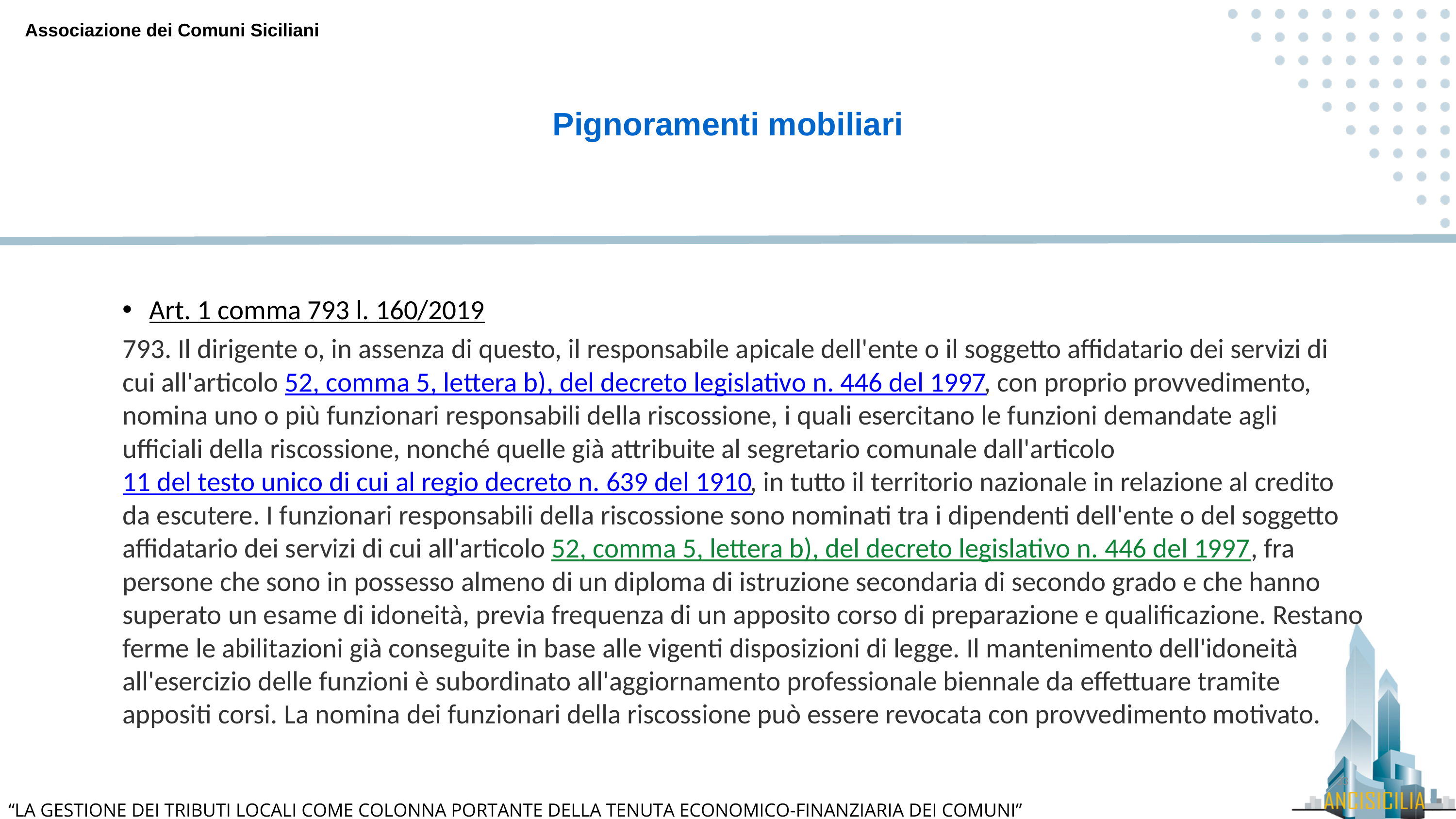

Pignoramenti mobiliari
Art. 1 comma 793 l. 160/2019
793. Il dirigente o, in assenza di questo, il responsabile apicale dell'ente o il soggetto affidatario dei servizi di cui all'articolo 52, comma 5, lettera b), del decreto legislativo n. 446 del 1997, con proprio provvedimento, nomina uno o più funzionari responsabili della riscossione, i quali esercitano le funzioni demandate agli ufficiali della riscossione, nonché quelle già attribuite al segretario comunale dall'articolo 11 del testo unico di cui al regio decreto n. 639 del 1910, in tutto il territorio nazionale in relazione al credito da escutere. I funzionari responsabili della riscossione sono nominati tra i dipendenti dell'ente o del soggetto affidatario dei servizi di cui all'articolo 52, comma 5, lettera b), del decreto legislativo n. 446 del 1997, fra persone che sono in possesso almeno di un diploma di istruzione secondaria di secondo grado e che hanno superato un esame di idoneità, previa frequenza di un apposito corso di preparazione e qualificazione. Restano ferme le abilitazioni già conseguite in base alle vigenti disposizioni di legge. Il mantenimento dell'idoneità all'esercizio delle funzioni è subordinato all'aggiornamento professionale biennale da effettuare tramite appositi corsi. La nomina dei funzionari della riscossione può essere revocata con provvedimento motivato.

33